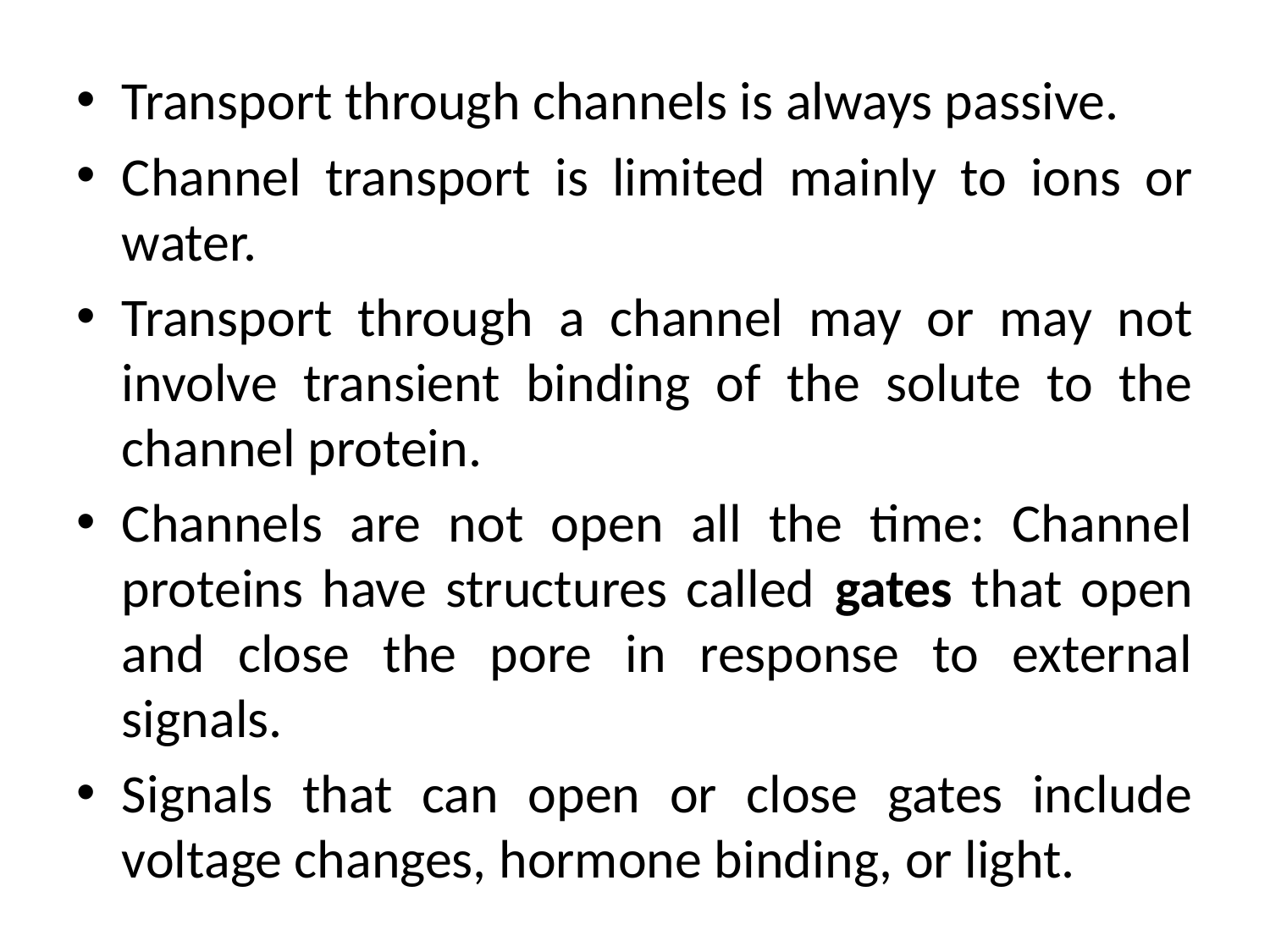

Transport through channels is always passive.
Channel transport is limited mainly to ions or water.
Transport through a channel may or may not involve transient binding of the solute to the channel protein.
Channels are not open all the time: Channel proteins have structures called gates that open and close the pore in response to external signals.
Signals that can open or close gates include voltage changes, hormone binding, or light.